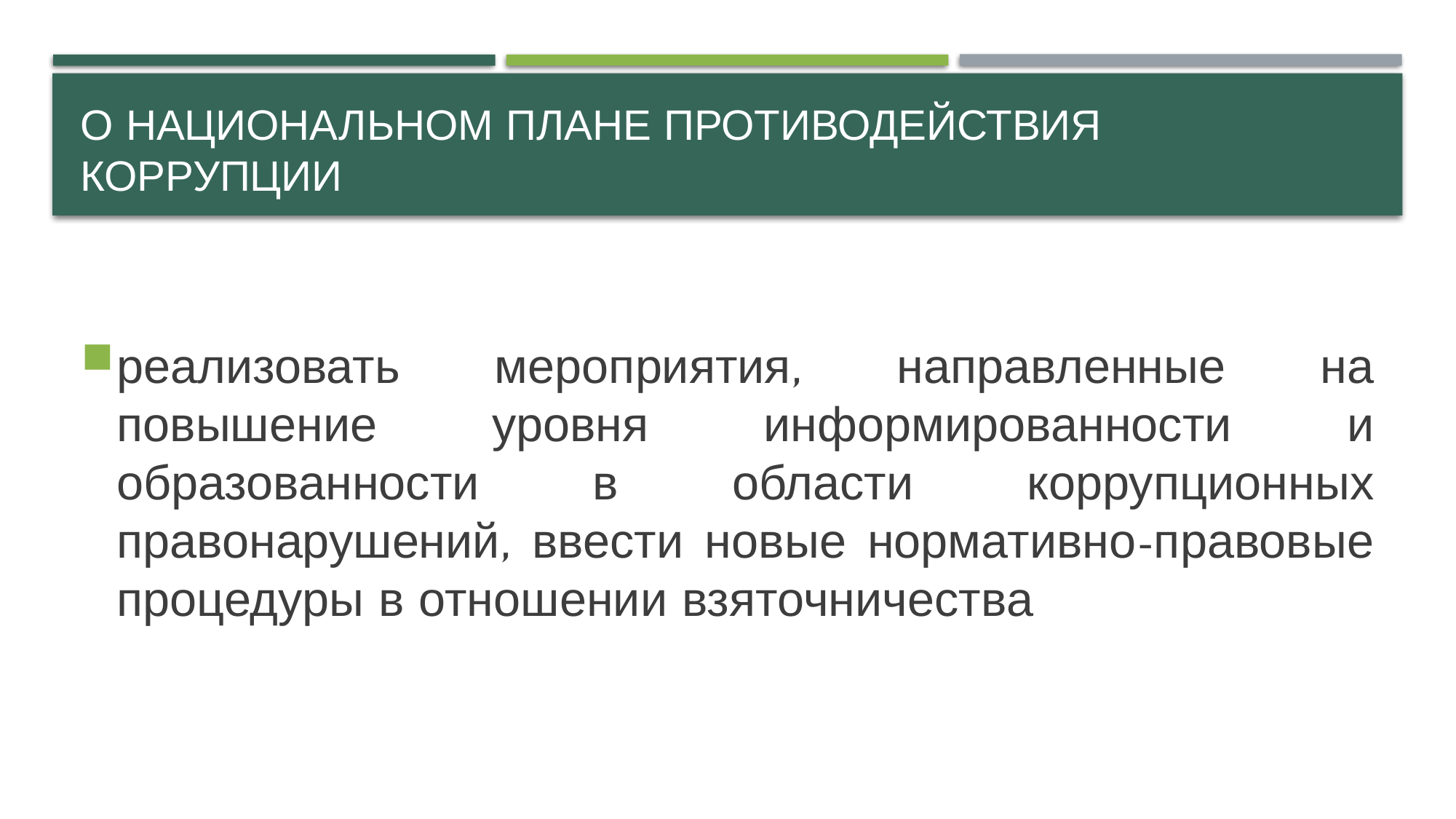

# О национальном плане противодействия коррупции
реализовать мероприятия, направленные на повышение уровня информированности и образованности в области коррупционных правонарушений, ввести новые нормативно-правовые процедуры в отношении взяточничества